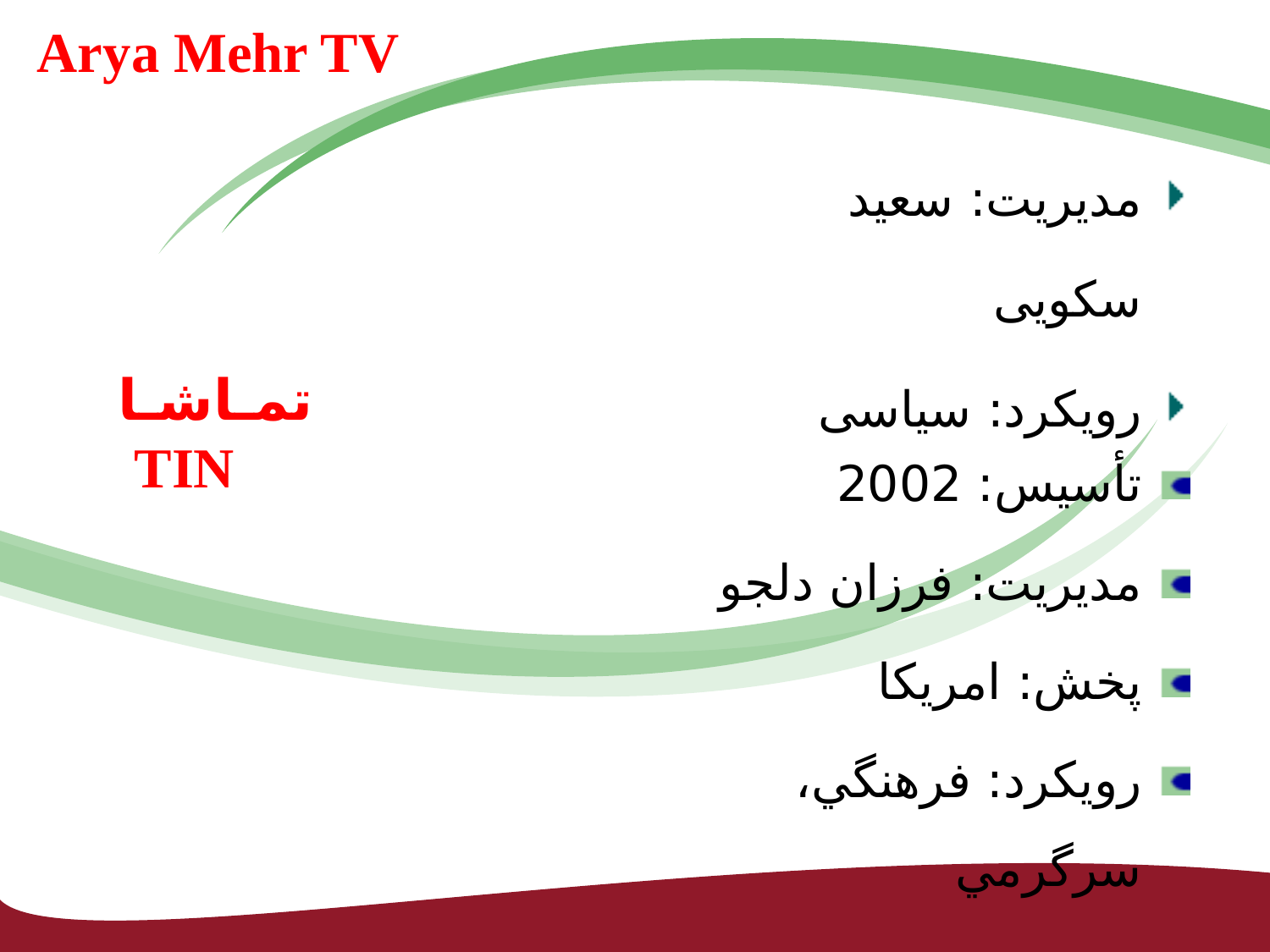

Arya Mehr TV
مدیریت: سعید سکویی
رویکرد: سیاسی

تمـاشـا  TIN

تأسیس: 2002
مدیریت: فرزان دلجو
پخش: امریکا
رویکرد: فرهنگي، سرگرمي‌